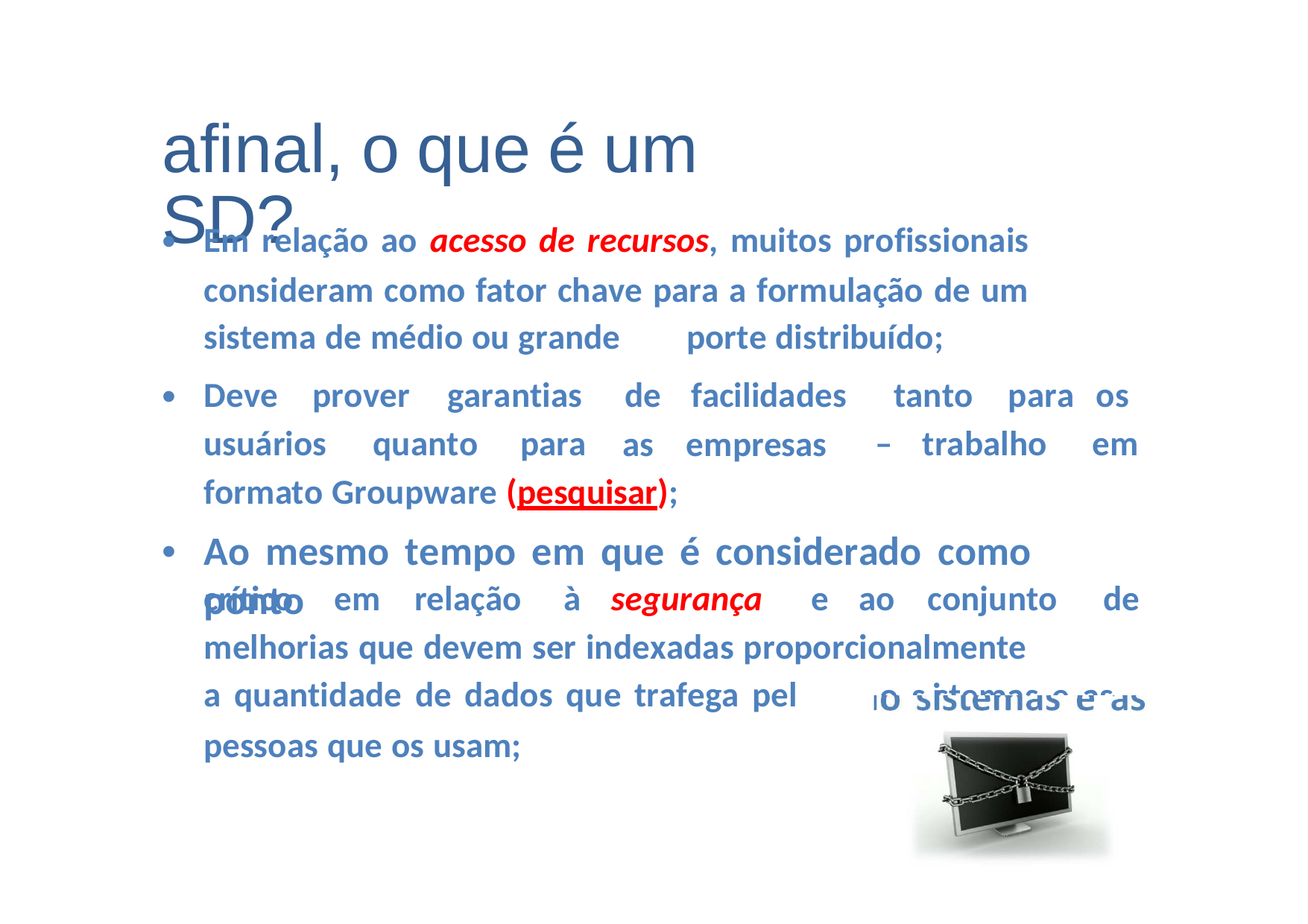

afinal, o que é um SD?
•
Em relação ao acesso de recursos, muitos profissionais
consideram como fator chave para a formulação de um
sistema de médio ou grande
porte distribuído;
•
Deve
prover
garantias
de
as
facilidades
empresas
tanto
para  os
usuários
quanto
para
–
trabalho
em
formato Groupware (pesquisar);
Ao mesmo tempo em que é considerado como ponto
•
crítico
em
relação
à
segurança
e
ao
conjunto
de
melhorias que devem ser indexadas proporcionalmente
a quantidade de dados que trafega pel
pessoas que os usam;
i
o s stemas e as